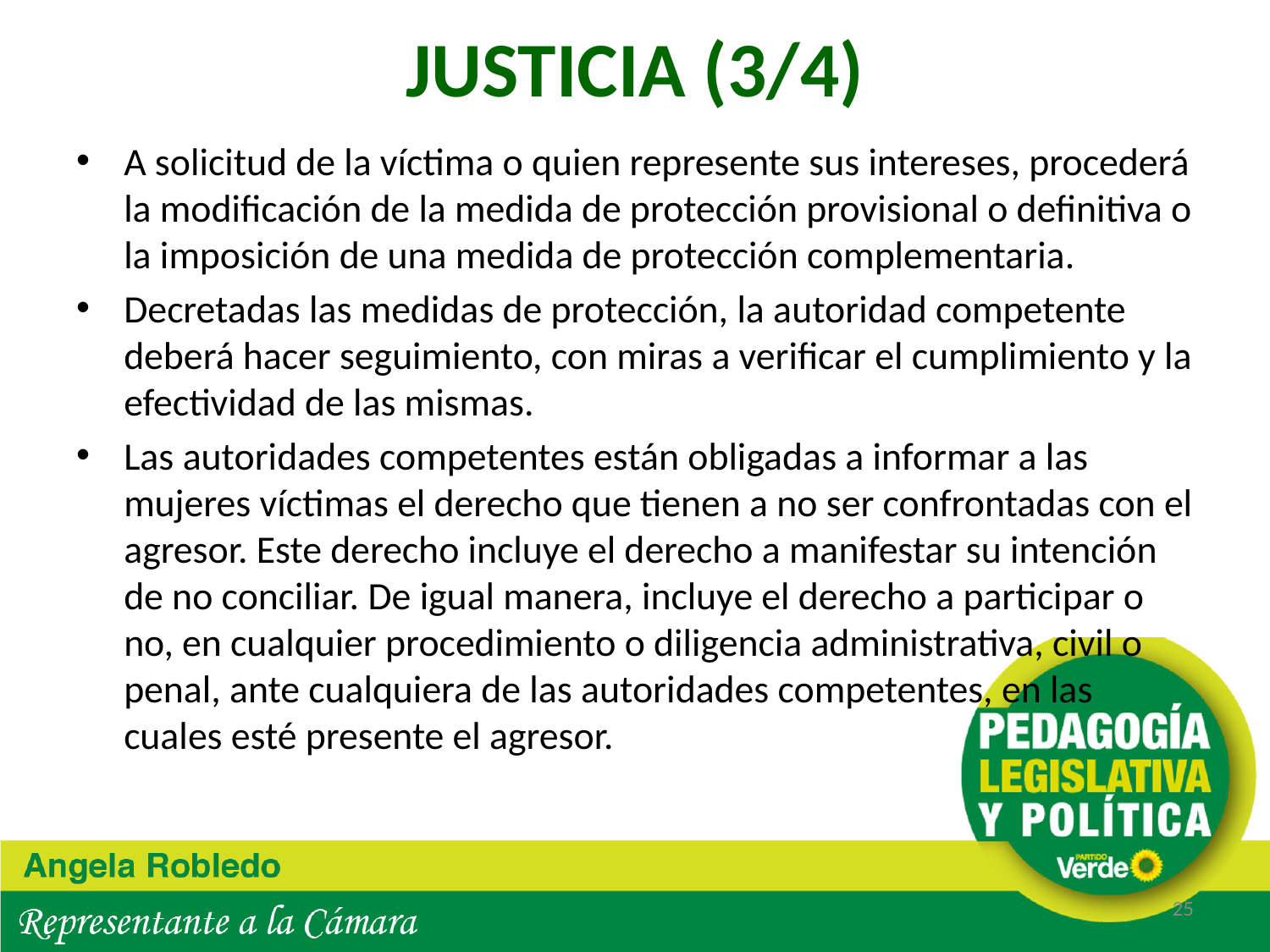

# JUSTICIA (3/4)
A solicitud de la víctima o quien represente sus intereses, procederá la modificación de la medida de protección provisional o definitiva o la imposición de una medida de protección complementaria.
Decretadas las medidas de protección, la autoridad competente deberá hacer seguimiento, con miras a verificar el cumplimiento y la efectividad de las mismas.
Las autoridades competentes están obligadas a informar a las mujeres víctimas el derecho que tienen a no ser confrontadas con el agresor. Este derecho incluye el derecho a manifestar su intención de no conciliar. De igual manera, incluye el derecho a participar o no, en cualquier procedimiento o diligencia administrativa, civil o penal, ante cualquiera de las autoridades competentes, en las cuales esté presente el agresor.

25